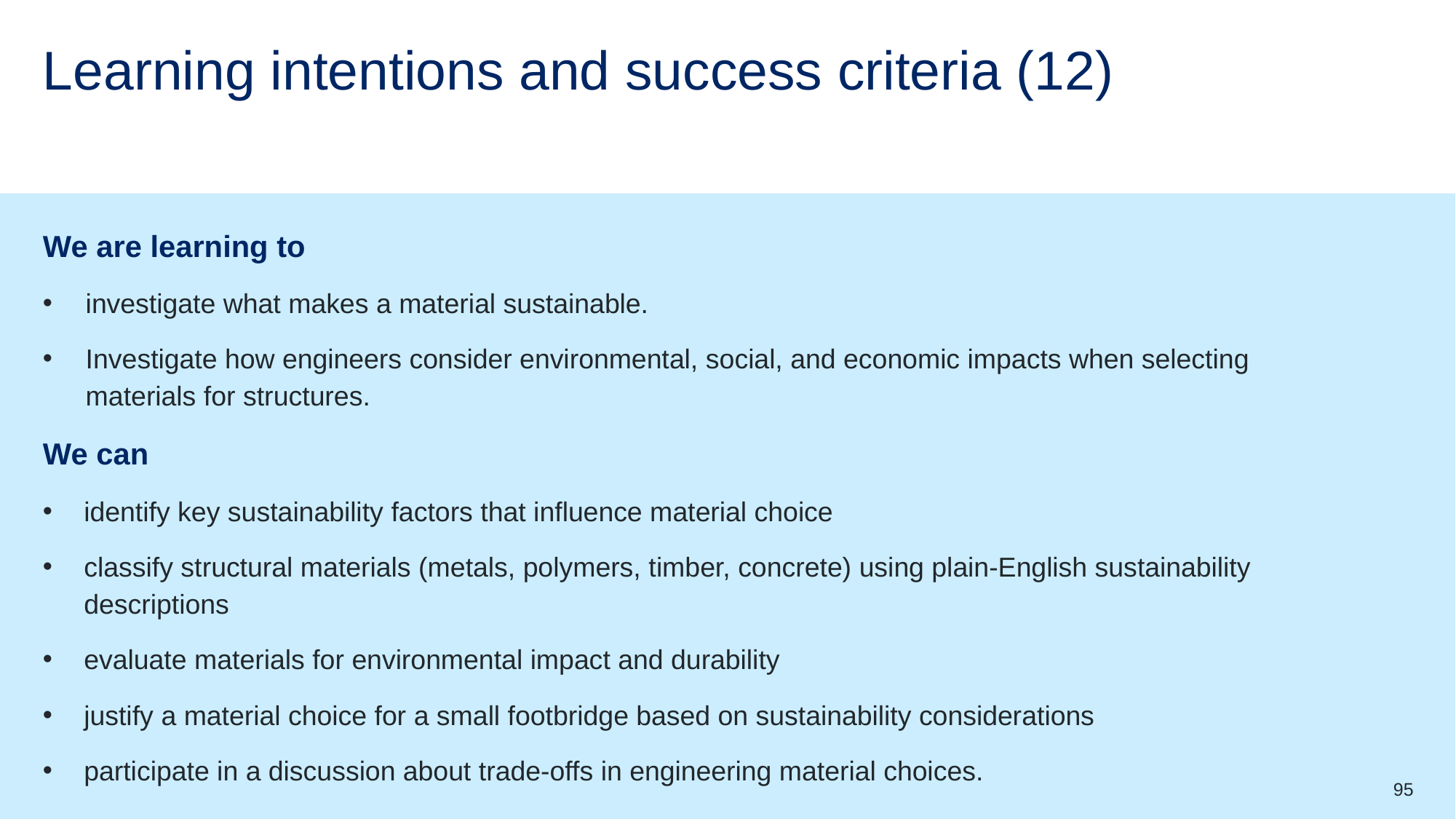

# Learning intentions and success criteria (12)
We are learning to
investigate what makes a material sustainable.
Investigate how engineers consider environmental, social, and economic impacts when selecting materials for structures.
We can
identify key sustainability factors that influence material choice
classify structural materials (metals, polymers, timber, concrete) using plain-English sustainability descriptions
evaluate materials for environmental impact and durability
justify a material choice for a small footbridge based on sustainability considerations
participate in a discussion about trade-offs in engineering material choices.
95